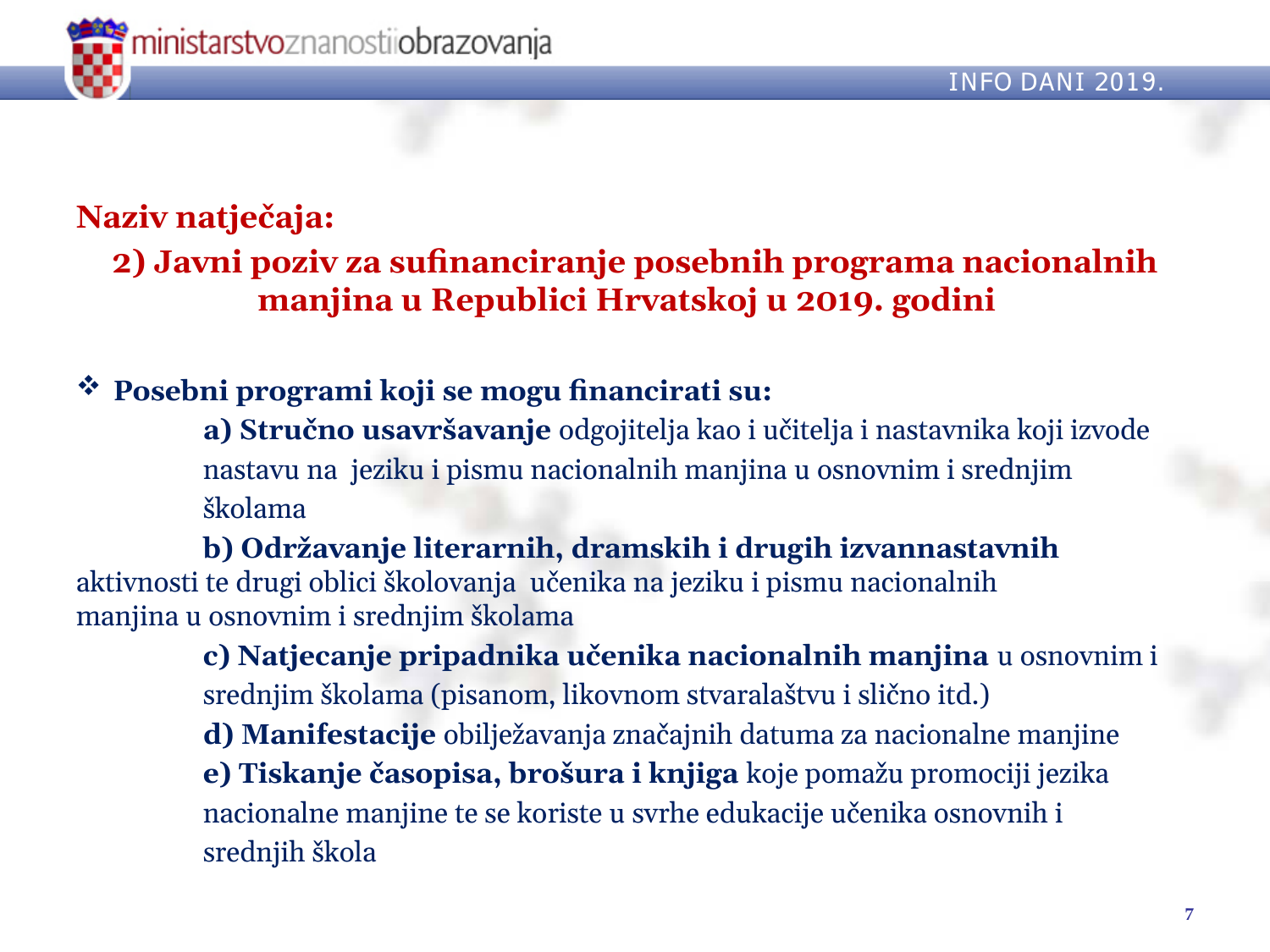

INFO DANI 2019.
Naziv natječaja:
2) Javni poziv za sufinanciranje posebnih programa nacionalnih manjina u Republici Hrvatskoj u 2019. godini

Posebni programi koji se mogu financirati su:
	a) Stručno usavršavanje odgojitelja kao i učitelja i nastavnika koji izvode
	nastavu na  jeziku i pismu nacionalnih manjina u osnovnim i srednjim
	školama
	b) Održavanje literarnih, dramskih i drugih izvannastavnih 	aktivnosti te drugi oblici školovanja  učenika na jeziku i pismu nacionalnih 	manjina u osnovnim i srednjim školama
	c) Natjecanje pripadnika učenika nacionalnih manjina u osnovnim i
	srednjim školama (pisanom, likovnom stvaralaštvu i slično itd.)
	d) Manifestacije obilježavanja značajnih datuma za nacionalne manjine
	e) Tiskanje časopisa, brošura i knjiga koje pomažu promociji jezika
	nacionalne manjine te se koriste u svrhe edukacije učenika osnovnih i
	srednjih škola

7